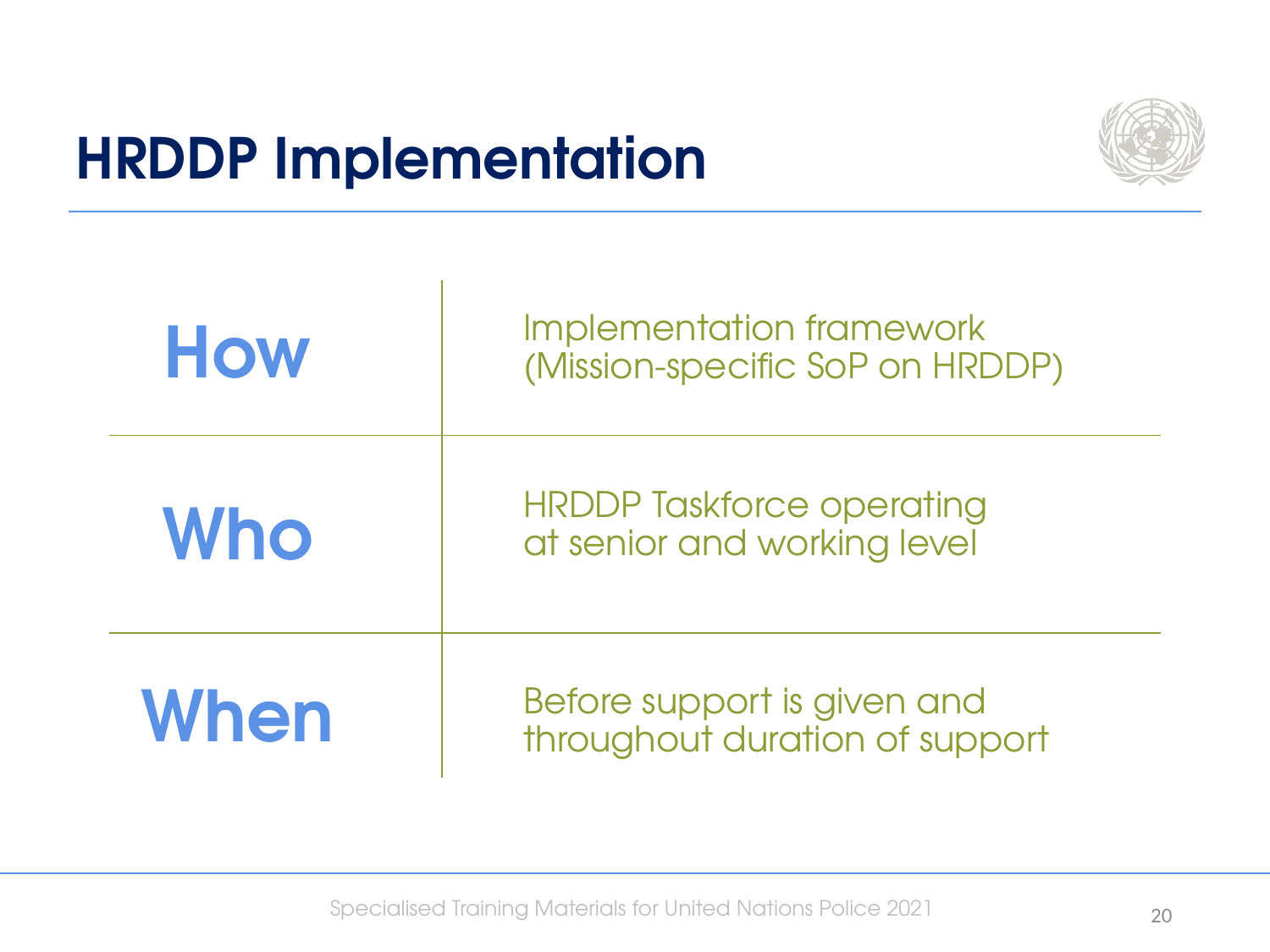

# HRDDP Implementation
How
Implementation framework
(Mission-specific SoP on HRDDP)
Who
HRDDP Taskforce operating at senior and working level
When
Before support is given and throughout duration of support
20